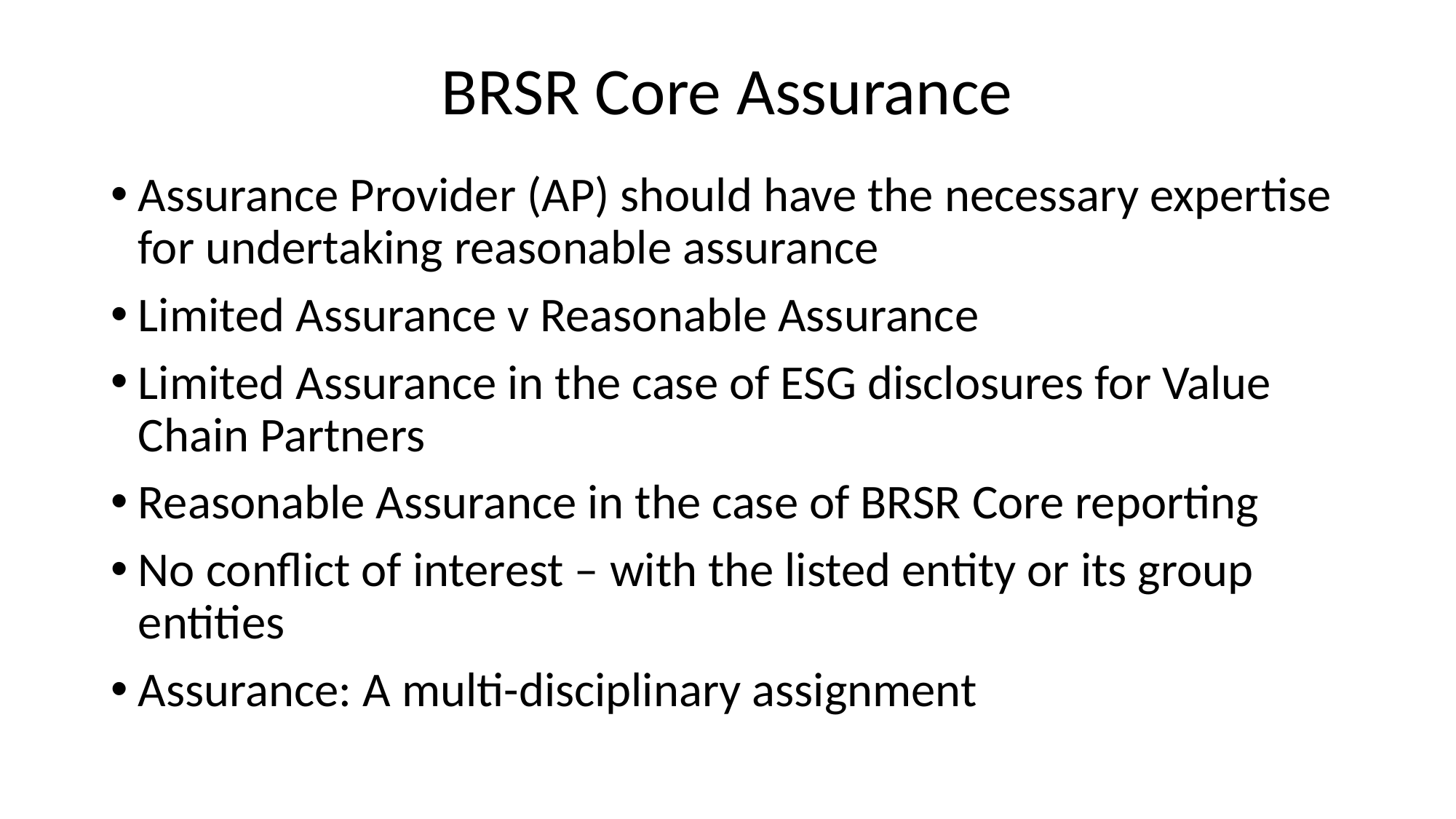

# BRSR Core Assurance
Assurance Provider (AP) should have the necessary expertise for undertaking reasonable assurance
Limited Assurance v Reasonable Assurance
Limited Assurance in the case of ESG disclosures for Value Chain Partners
Reasonable Assurance in the case of BRSR Core reporting
No conflict of interest – with the listed entity or its group entities
Assurance: A multi-disciplinary assignment